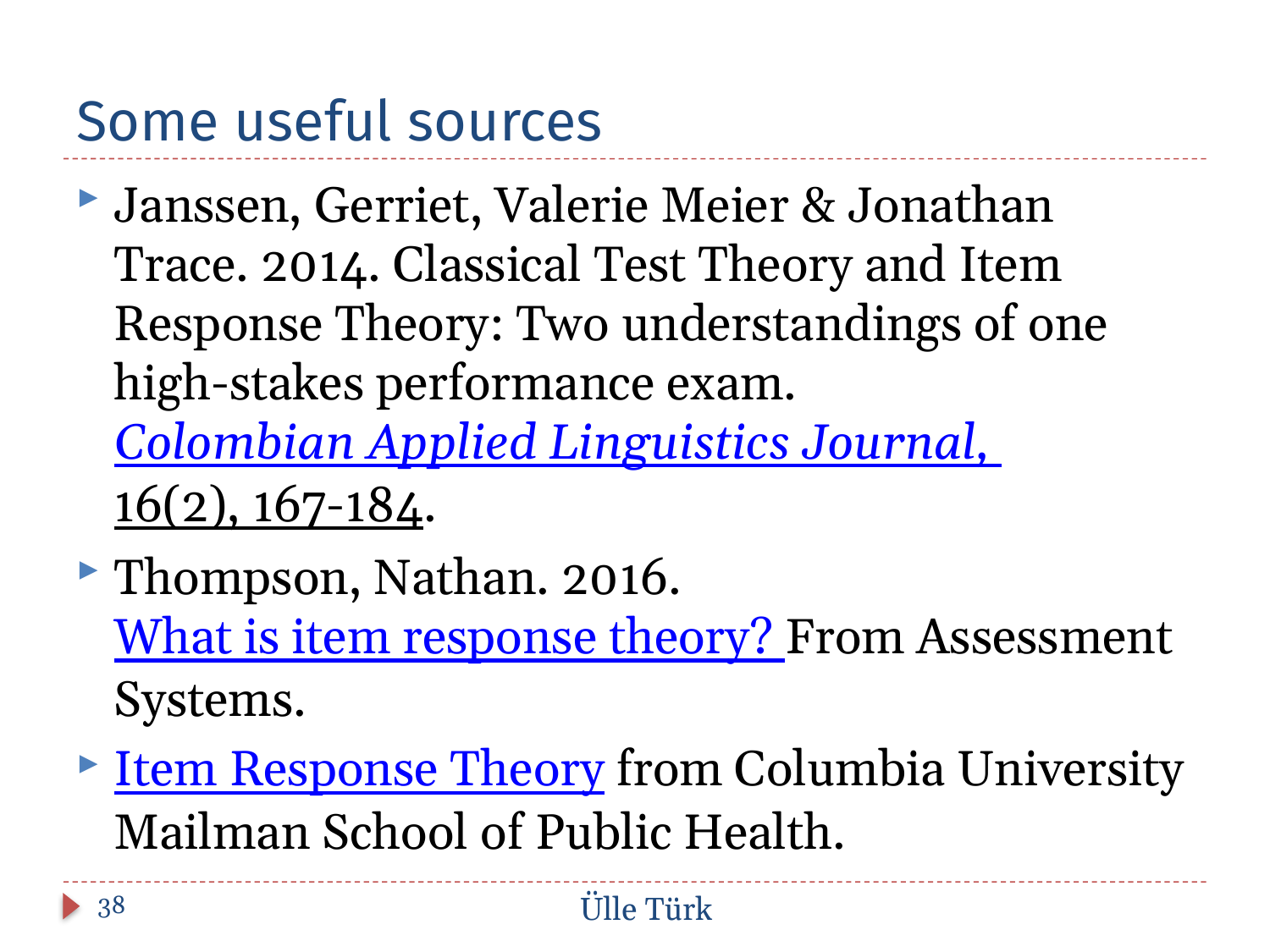

# Some useful sources
Janssen, Gerriet, Valerie Meier & Jonathan Trace. 2014. Classical Test Theory and Item Response Theory: Two understandings of one high-stakes performance exam. Colombian Applied Linguistics Journal, 16(2), 167-184.
Thompson, Nathan. 2016. What is item response theory? From Assessment Systems.
Item Response Theory from Columbia University Mailman School of Public Health.
38
Ülle Türk